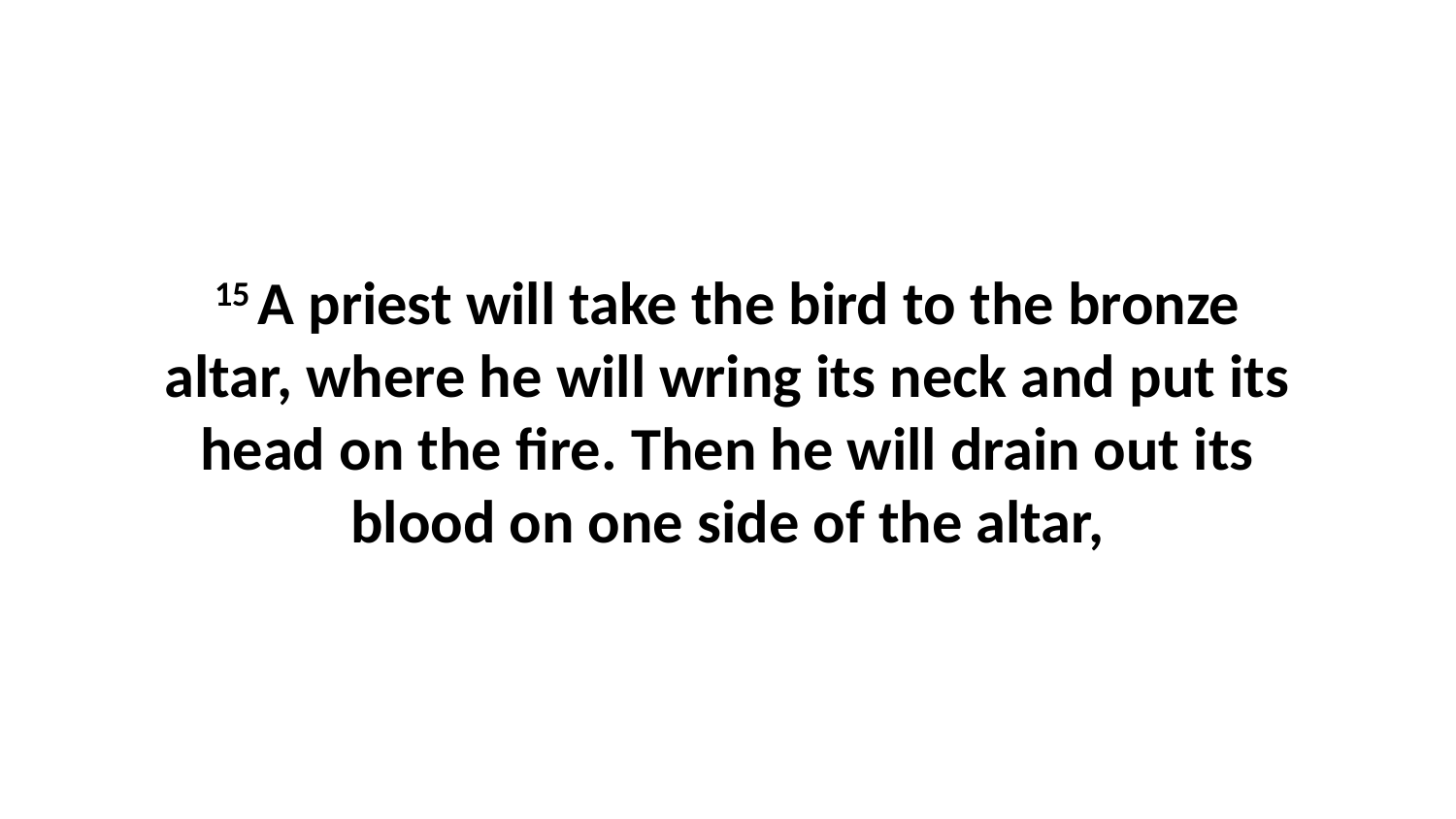

15 A priest will take the bird to the bronze altar, where he will wring its neck and put its head on the fire. Then he will drain out its blood on one side of the altar,